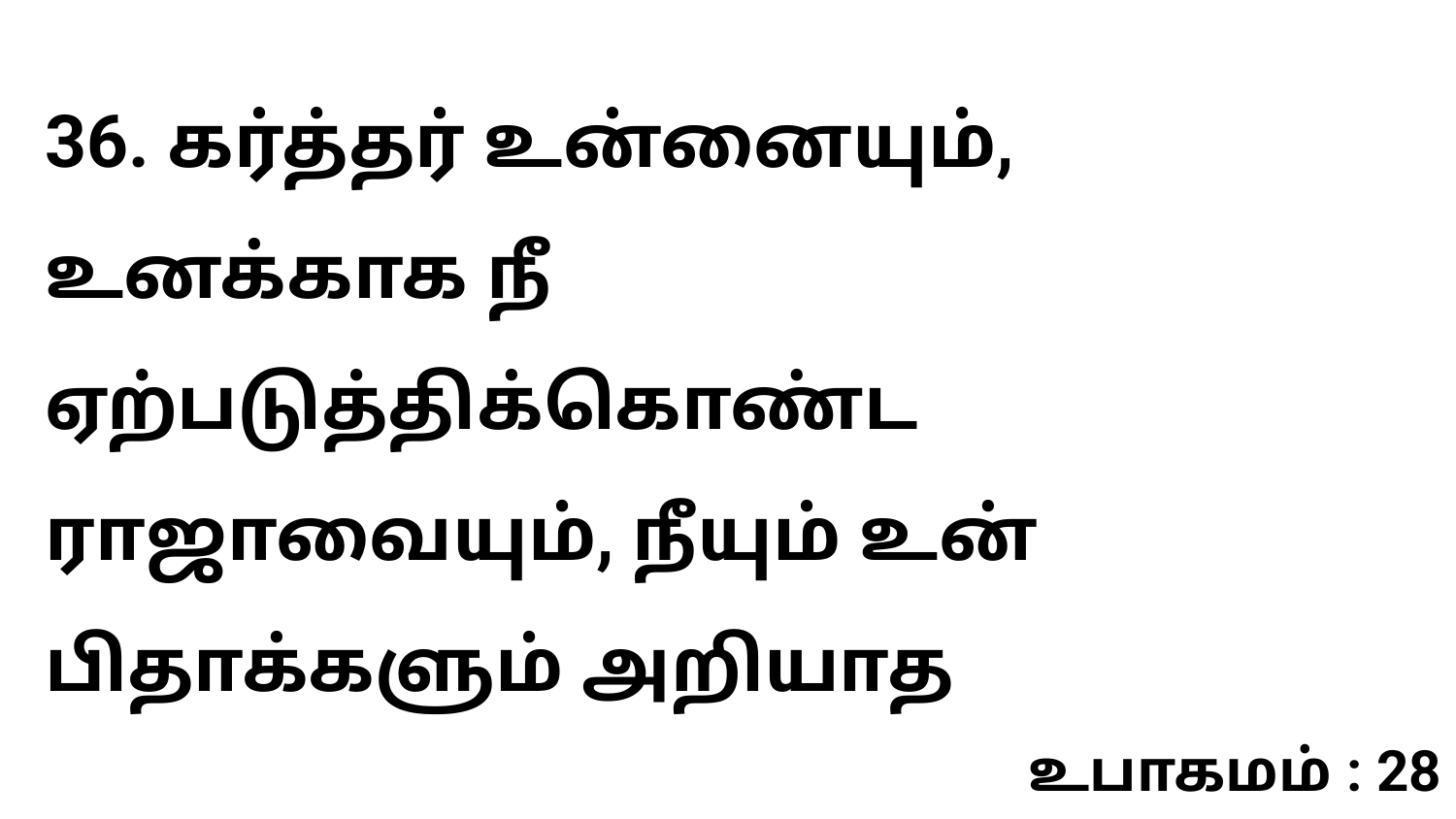

36. கர்த்தர் உன்னையும், உனக்காக நீ ஏற்படுத்திக்கொண்ட ராஜாவையும், நீயும் உன் பிதாக்களும் அறியாத
உபாகமம் : 28